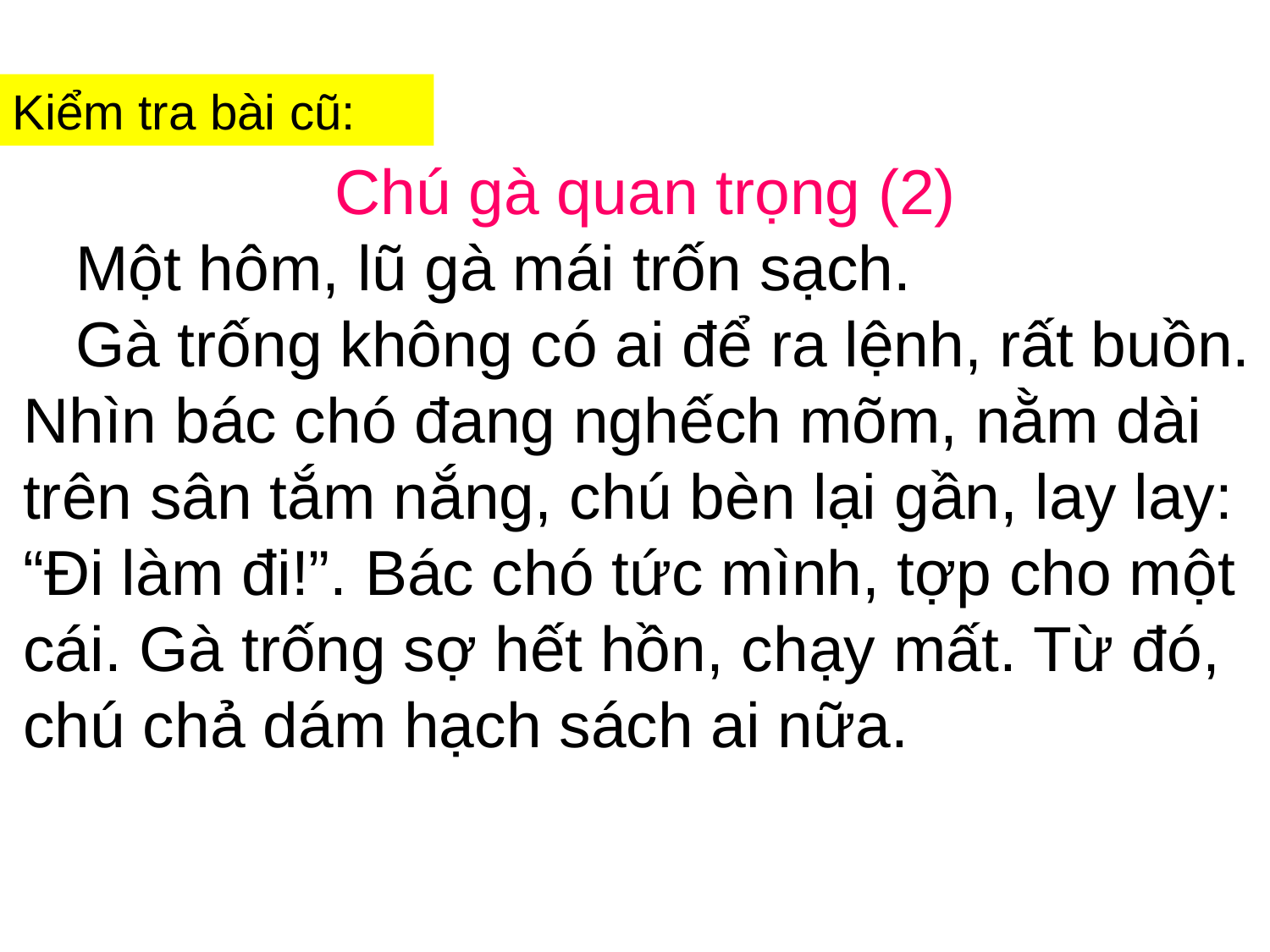

Kiểm tra bài cũ:
Chú gà quan trọng (2)
   Một hôm, lũ gà mái trốn sạch.
   Gà trống không có ai để ra lệnh, rất buồn. Nhìn bác chó đang nghếch mõm, nằm dài trên sân tắm nắng, chú bèn lại gần, lay lay: “Đi làm đi!”. Bác chó tức mình, tợp cho một cái. Gà trống sợ hết hồn, chạy mất. Từ đó, chú chả dám hạch sách ai nữa.